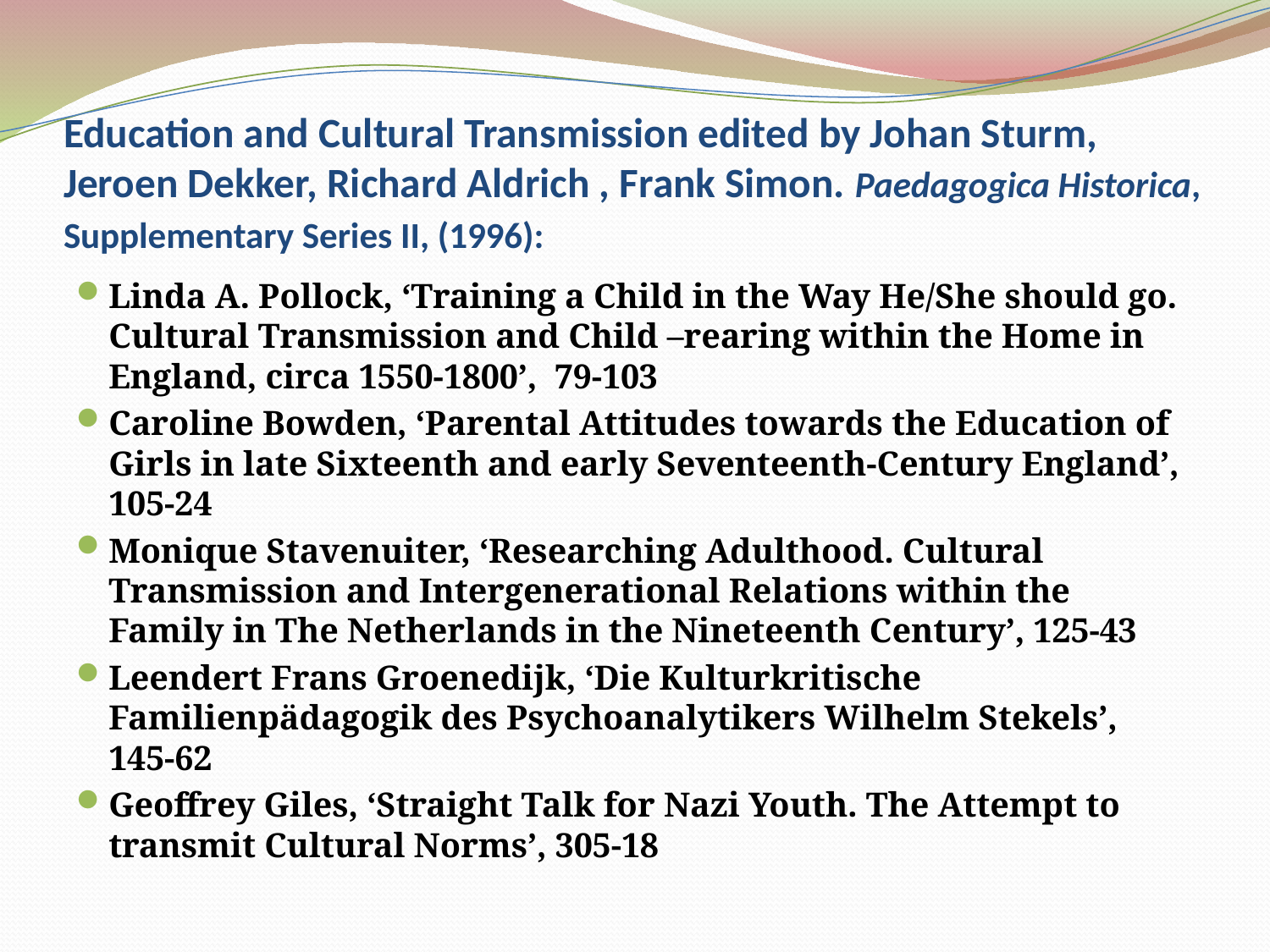

# Education and Cultural Transmission edited by Johan Sturm, Jeroen Dekker, Richard Aldrich , Frank Simon. Paedagogica Historica, Supplementary Series II, (1996):
Linda A. Pollock, ‘Training a Child in the Way He/She should go. Cultural Transmission and Child –rearing within the Home in England, circa 1550-1800’,  79-103
Caroline Bowden, ‘Parental Attitudes towards the Education of Girls in late Sixteenth and early Seventeenth-Century England’, 105-24
Monique Stavenuiter, ‘Researching Adulthood. Cultural Transmission and Intergenerational Relations within the Family in The Netherlands in the Nineteenth Century’, 125-43
Leendert Frans Groenedijk, ‘Die Kulturkritische Familienpädagogik des Psychoanalytikers Wilhelm Stekels’,  145-62
Geoffrey Giles, ‘Straight Talk for Nazi Youth. The Attempt to transmit Cultural Norms’, 305-18